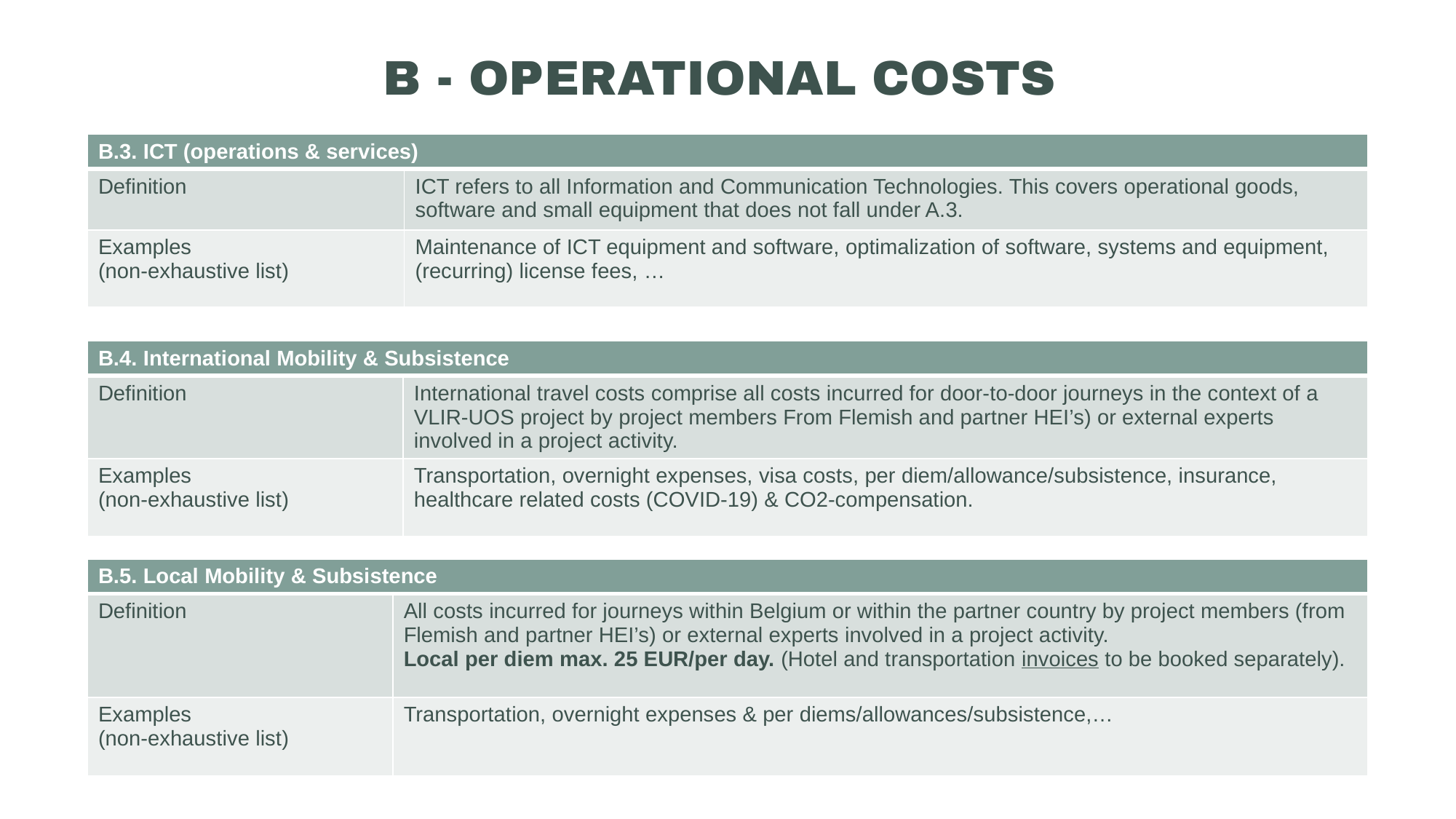

B - OPERATIONAL COSTS
| B.3. ICT (operations & services) |  |
| --- | --- |
| Definition | ICT refers to all Information and Communication Technologies. This covers operational goods, software and small equipment that does not fall under A.3. |
| Examples (non-exhaustive list) | Maintenance of ICT equipment and software, optimalization of software, systems and equipment, (recurring) license fees, … |
| B.4. International Mobility & Subsistence |  |
| --- | --- |
| Definition | International travel costs comprise all costs incurred for door-to-door journeys in the context of a VLIR-UOS project by project members From Flemish and partner HEI’s) or external experts involved in a project activity. |
| Examples (non-exhaustive list) | Transportation, overnight expenses, visa costs, per diem/allowance/subsistence, insurance, healthcare related costs (COVID-19) & CO2-compensation. |
| B.5. Local Mobility & Subsistence |  |
| --- | --- |
| Definition | All costs incurred for journeys within Belgium or within the partner country by project members (from Flemish and partner HEI’s) or external experts involved in a project activity. Local per diem max. 25 EUR/per day. (Hotel and transportation invoices to be booked separately). |
| Examples (non-exhaustive list) | Transportation, overnight expenses & per diems/allowances/subsistence,… |